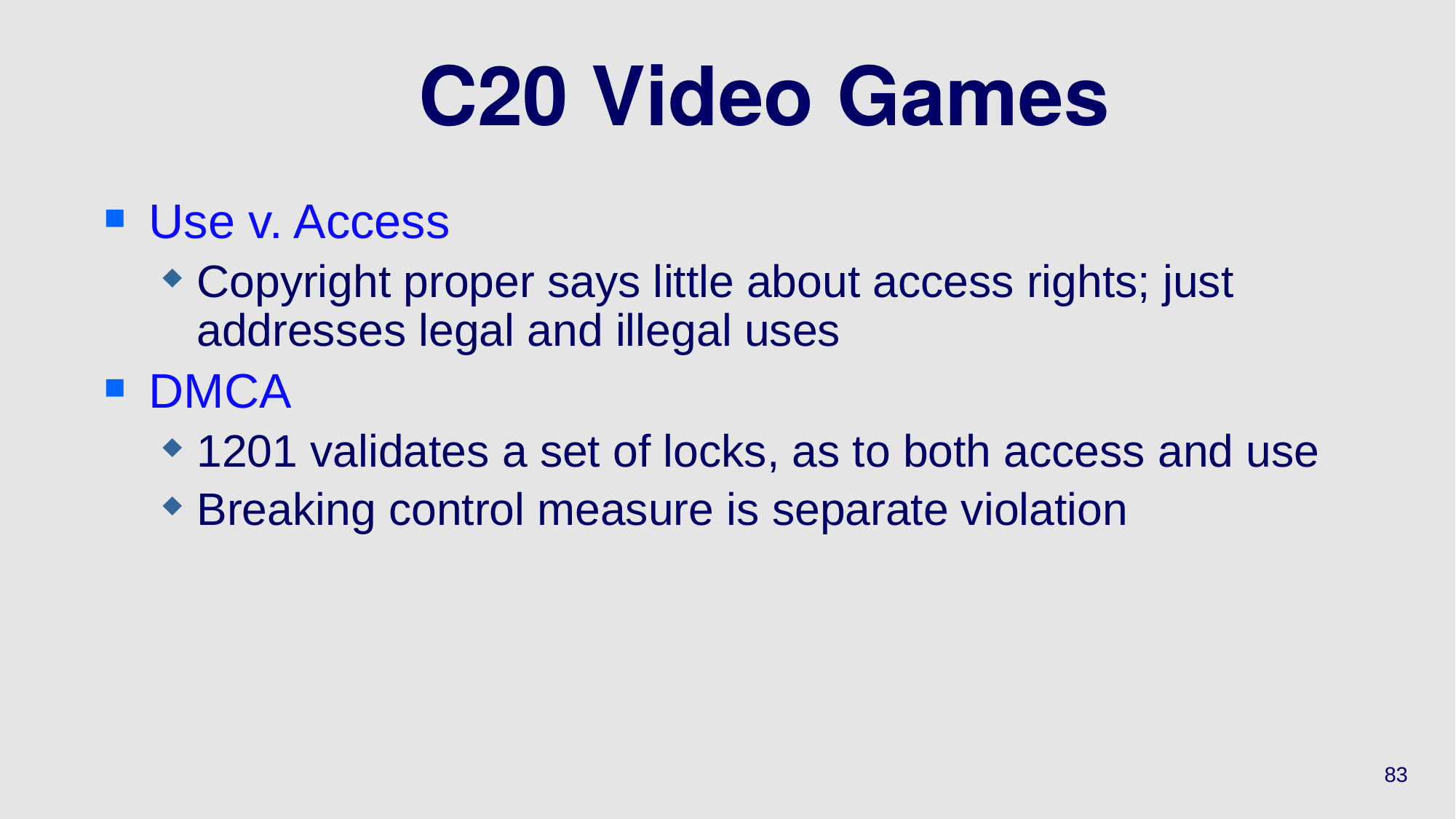

# C20 Video Games
Use v. Access
Copyright proper says little about access rights; just addresses legal and illegal uses
DMCA
1201 validates a set of locks, as to both access and use
Breaking control measure is separate violation
83